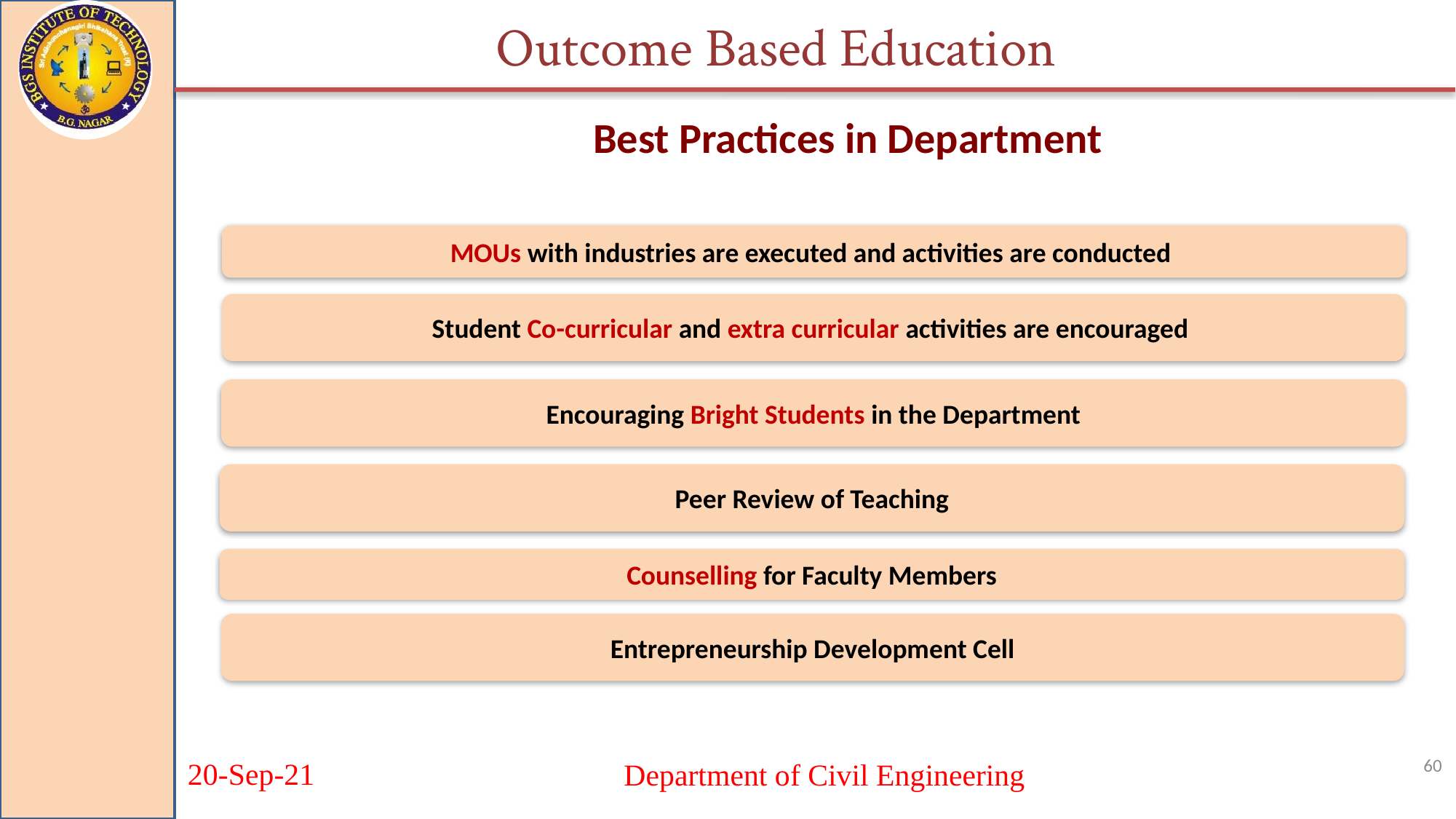

Outcome Based Education
Best Practices in Department
MOUs with industries are executed and activities are conducted
Student Co-curricular and extra curricular activities are encouraged
Encouraging Bright Students in the Department
Peer Review of Teaching
Counselling for Faculty Members
Entrepreneurship Development Cell
60
Department of Civil Engineering
20-Sep-21